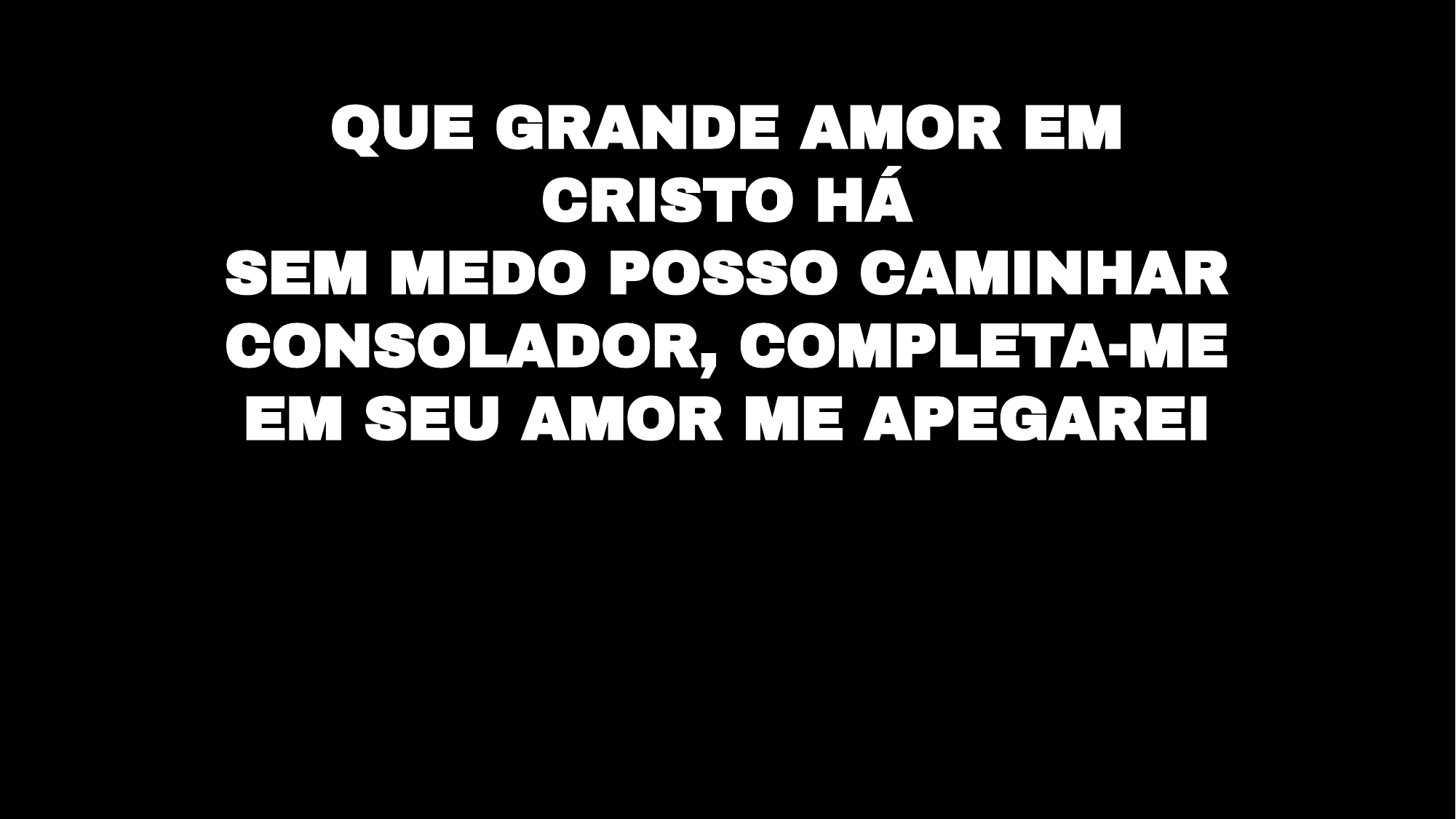

QUE GRANDE AMOR EM CRISTO HÁ
SEM MEDO POSSO CAMINHAR
CONSOLADOR, COMPLETA-ME
EM SEU AMOR ME APEGAREI